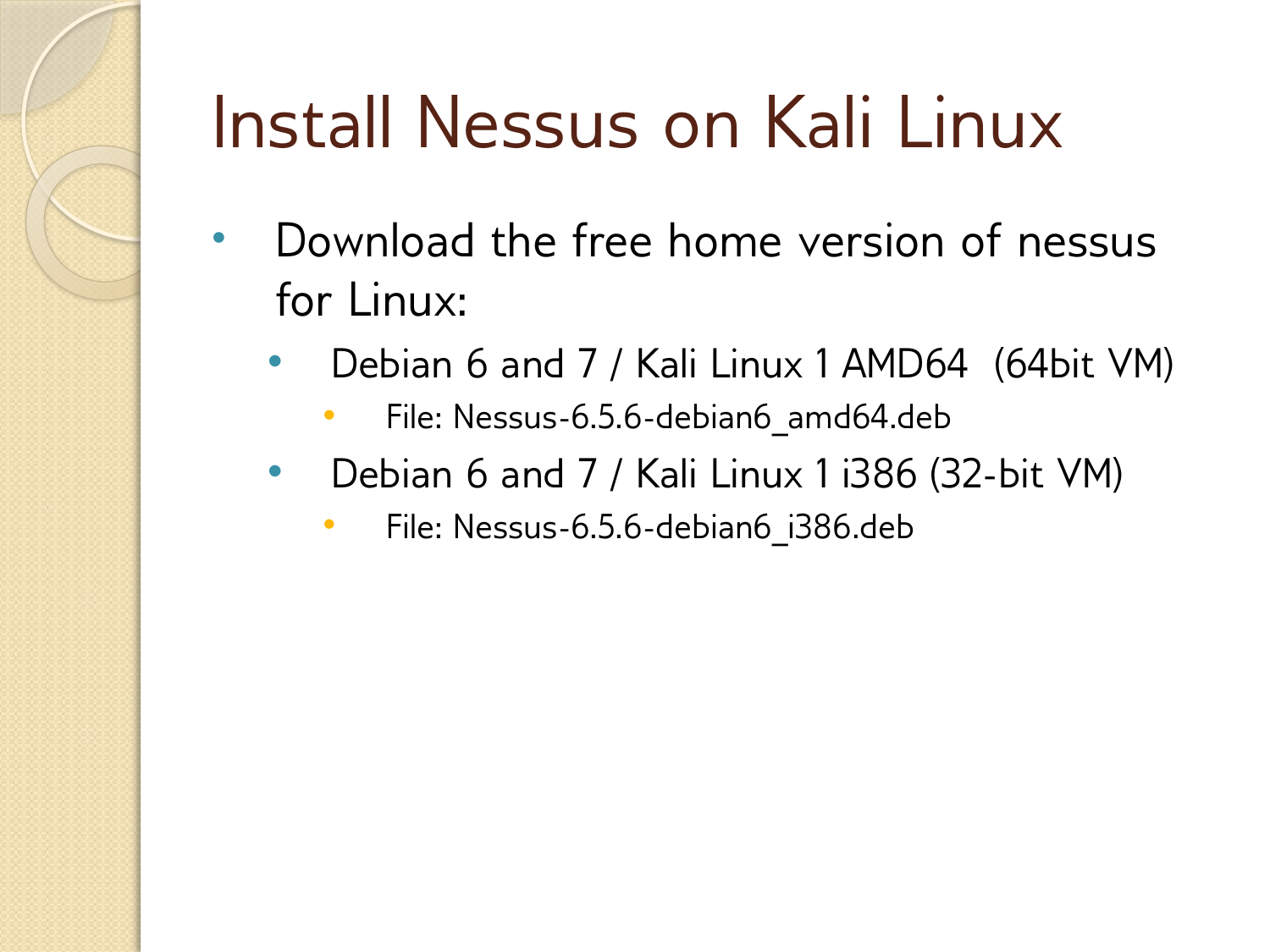

# Install Nessus on Kali Linux
Download the free home version of nessus for Linux:
Debian 6 and 7 / Kali Linux 1 AMD64  (64bit VM)
File: Nessus-6.5.6-debian6_amd64.deb
Debian 6 and 7 / Kali Linux 1 i386 (32-bit VM)
File: Nessus-6.5.6-debian6_i386.deb